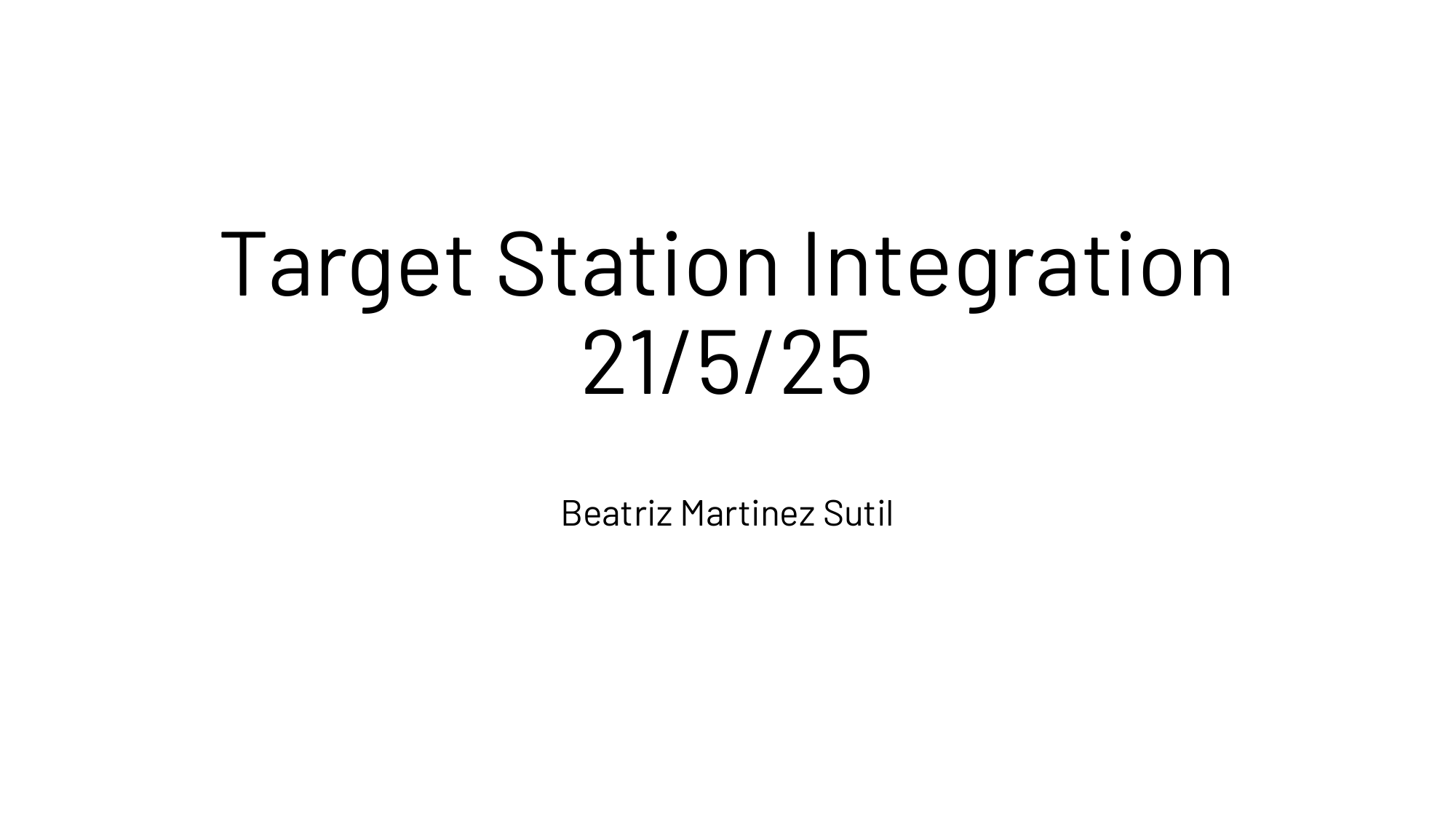

# Target Station Integration 21/5/25

Beatriz Martinez Sutil